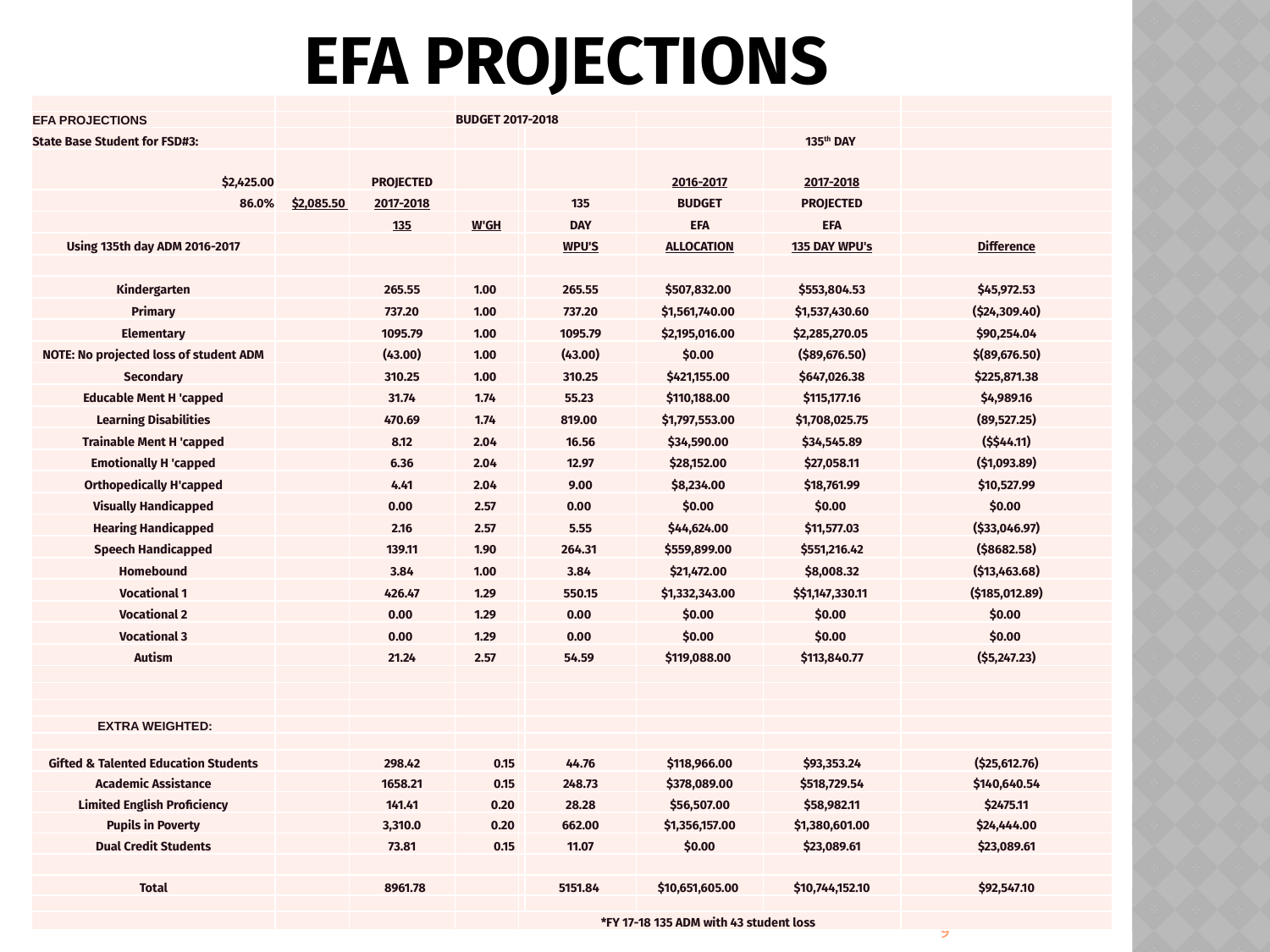

# EFA PROJECTIONS
|  |  |  |  |  |  |  |  |  |
| --- | --- | --- | --- | --- | --- | --- | --- | --- |
| EFA PROJECTIONS |  |  | BUDGET 2017-2018 |  |  |  |  |  |
| State Base Student for FSD#3: |  |  |  |  |  |  | 135th DAY |  |
| $2,425.00 |  | PROJECTED |  |  |  | 2016-2017 | 2017-2018 |  |
| 86.0% | $2,085.50 | 2017-2018 |  |  | 135 | BUDGET | PROJECTED |  |
|  |  | 135 | W'GH |  | DAY | EFA | EFA |  |
| Using 135th day ADM 2016-2017 |  |  |  |  | WPU'S | ALLOCATION | 135 DAY WPU's | Difference |
|  |  |  |  |  |  |  |  |  |
| Kindergarten |  | 265.55 | 1.00 |  | 265.55 | $507,832.00 | $553,804.53 | $45,972.53 |
| Primary |  | 737.20 | 1.00 |  | 737.20 | $1,561,740.00 | $1,537,430.60 | ($24,309.40) |
| Elementary |  | 1095.79 | 1.00 |  | 1095.79 | $2,195,016.00 | $2,285,270.05 | $90,254.04 |
| NOTE: No projected loss of student ADM |  | (43.00) | 1.00 |  | (43.00) | $0.00 | ($89,676.50) | $(89,676.50) |
| Secondary |  | 310.25 | 1.00 |  | 310.25 | $421,155.00 | $647,026.38 | $225,871.38 |
| Educable Ment H 'capped |  | 31.74 | 1.74 |  | 55.23 | $110,188.00 | $115,177.16 | $4,989.16 |
| Learning Disabilities |  | 470.69 | 1.74 |  | 819.00 | $1,797,553.00 | $1,708,025.75 | (89,527.25) |
| Trainable Ment H 'capped |  | 8.12 | 2.04 |  | 16.56 | $34,590.00 | $34,545.89 | ($$44.11) |
| Emotionally H 'capped |  | 6.36 | 2.04 |  | 12.97 | $28,152.00 | $27,058.11 | ($1,093.89) |
| Orthopedically H'capped |  | 4.41 | 2.04 |  | 9.00 | $8,234.00 | $18,761.99 | $10,527.99 |
| Visually Handicapped |  | 0.00 | 2.57 |  | 0.00 | $0.00 | $0.00 | $0.00 |
| Hearing Handicapped |  | 2.16 | 2.57 |  | 5.55 | $44,624.00 | $11,577.03 | ($33,046.97) |
| Speech Handicapped |  | 139.11 | 1.90 |  | 264.31 | $559,899.00 | $551,216.42 | ($8682.58) |
| Homebound |  | 3.84 | 1.00 |  | 3.84 | $21,472.00 | $8,008.32 | ($13,463.68) |
| Vocational 1 |  | 426.47 | 1.29 |  | 550.15 | $1,332,343.00 | $$1,147,330.11 | ($185,012.89) |
| Vocational 2 |  | 0.00 | 1.29 |  | 0.00 | $0.00 | $0.00 | $0.00 |
| Vocational 3 |  | 0.00 | 1.29 |  | 0.00 | $0.00 | $0.00 | $0.00 |
| Autism |  | 21.24 | 2.57 |  | 54.59 | $119,088.00 | $113,840.77 | ($5,247.23) |
|  |  |  |  |  |  |  |  |  |
|  |  |  |  |  |  |  |  |  |
|  |  |  |  |  |  |  |  |  |
| EXTRA WEIGHTED: |  |  |  |  |  |  |  |  |
|  |  |  |  |  |  |  |  |  |
| Gifted & Talented Education Students |  | 298.42 | 0.15 |  | 44.76 | $118,966.00 | $93,353.24 | ($25,612.76) |
| Academic Assistance |  | 1658.21 | 0.15 |  | 248.73 | $378,089.00 | $518,729.54 | $140,640.54 |
| Limited English Proficiency |  | 141.41 | 0.20 |  | 28.28 | $56,507.00 | $58,982.11 | $2475.11 |
| Pupils in Poverty |  | 3,310.0 | 0.20 |  | 662.00 | $1,356,157.00 | $1,380,601.00 | $24,444.00 |
| Dual Credit Students |  | 73.81 | 0.15 |  | 11.07 | $0.00 | $23,089.61 | $23,089.61 |
|  |  |  |  |  |  |  |  |  |
| Total |  | 8961.78 |  |  | 5151.84 | $10,651,605.00 | $10,744,152.10 | $92,547.10 |
|  |  |  |  |  |  |  |  |  |
|  |  |  |  | \*FY 17-18 135 ADM with 43 student loss |  |  |  |  |
9